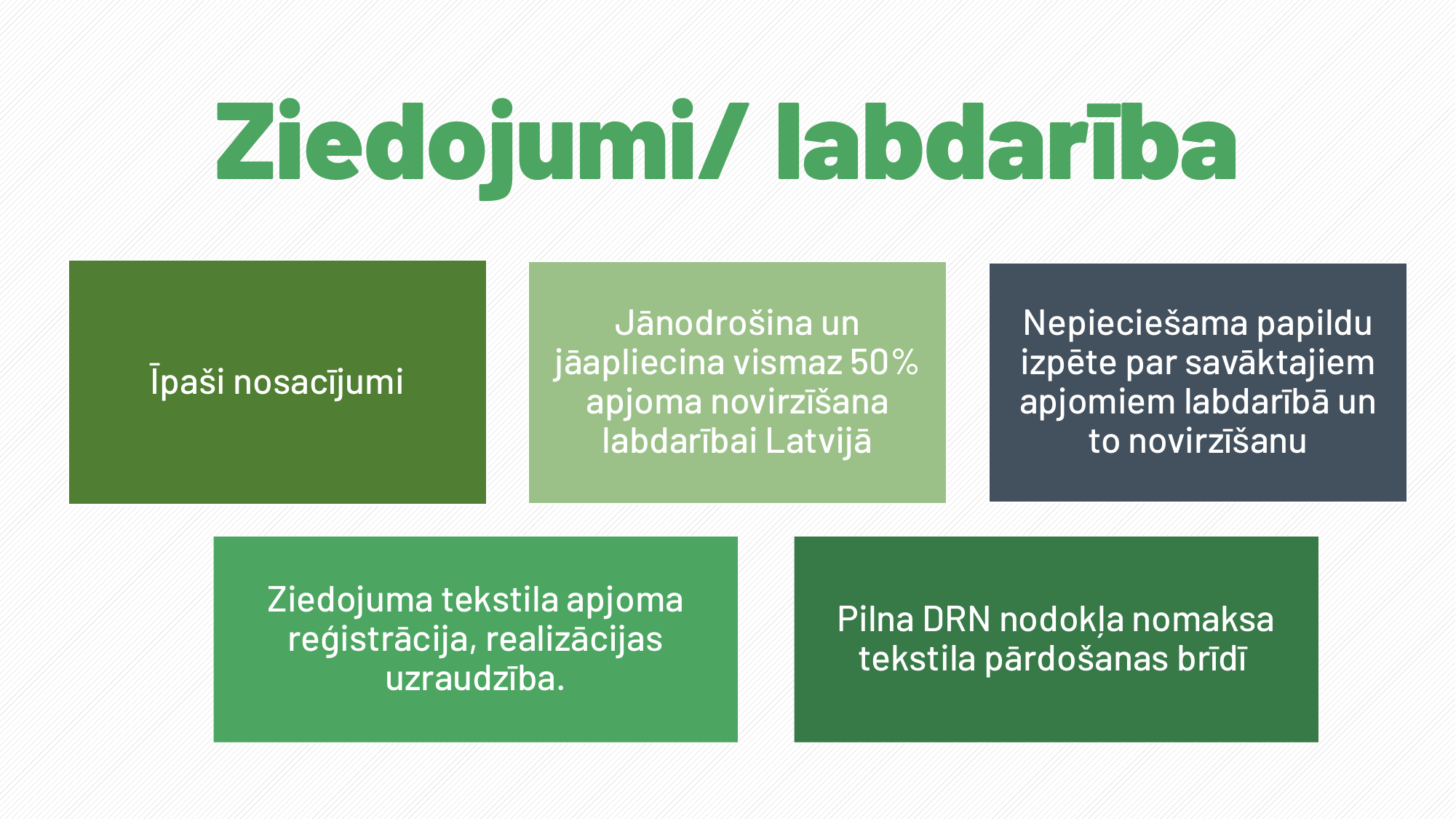

Ziedojumi/ labdarība
Īpaši nosacījumi
Jānodrošina un jāapliecina vismaz 50% apjoma novirzīšana labdarībai Latvijā
Nepieciešama papildu izpēte par savāktajiem apjomiem labdarībā un to novirzīšanu

Ziedojuma tekstila apjoma reģistrācija, realizācijas uzraudzība.

Pilna DRN nodokļa nomaksa tekstila pārdošanas brīdī